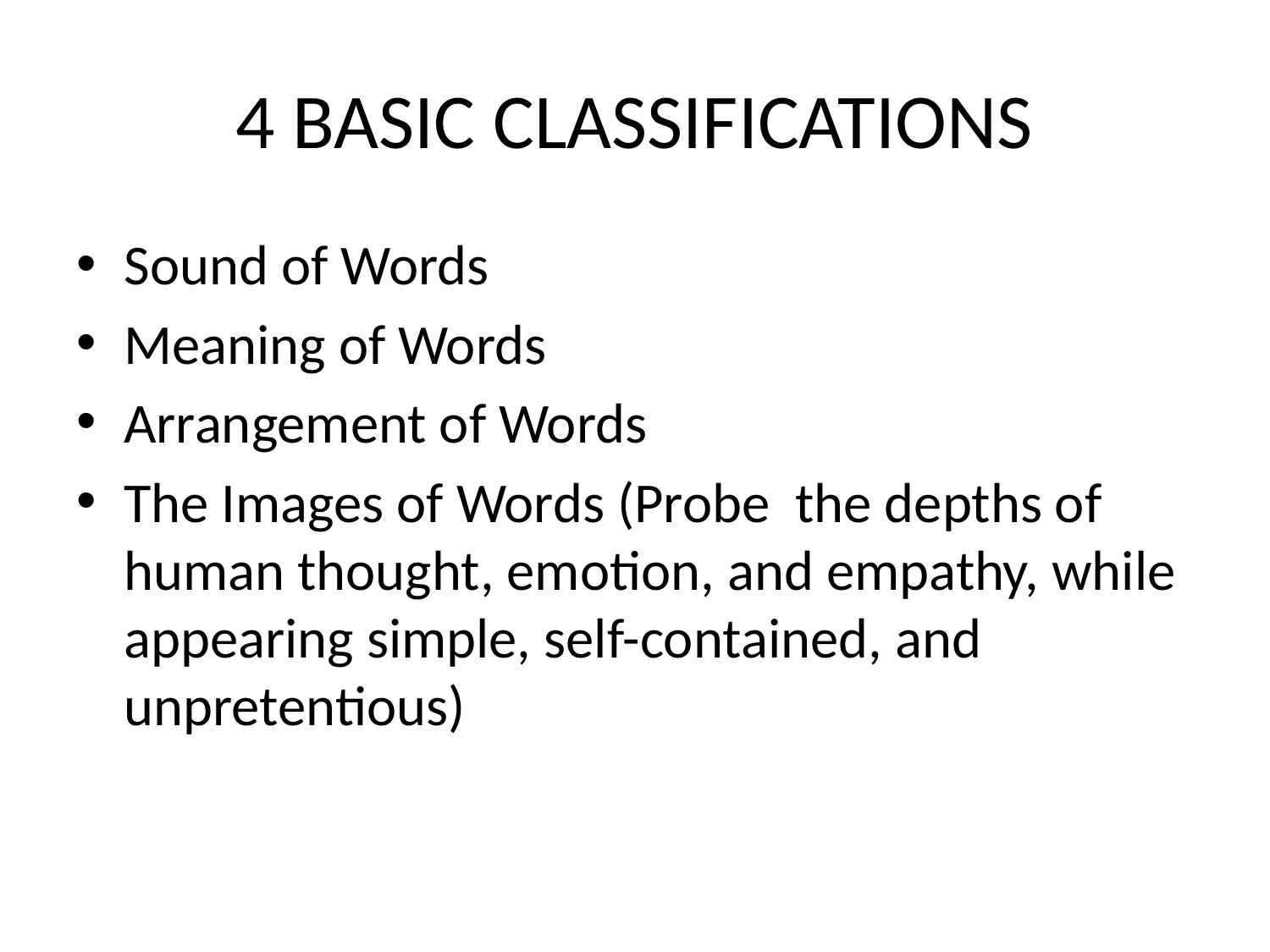

# 4 BASIC CLASSIFICATIONS
Sound of Words
Meaning of Words
Arrangement of Words
The Images of Words (Probe  the depths of human thought, emotion, and empathy, while appearing simple, self-contained, and unpretentious)